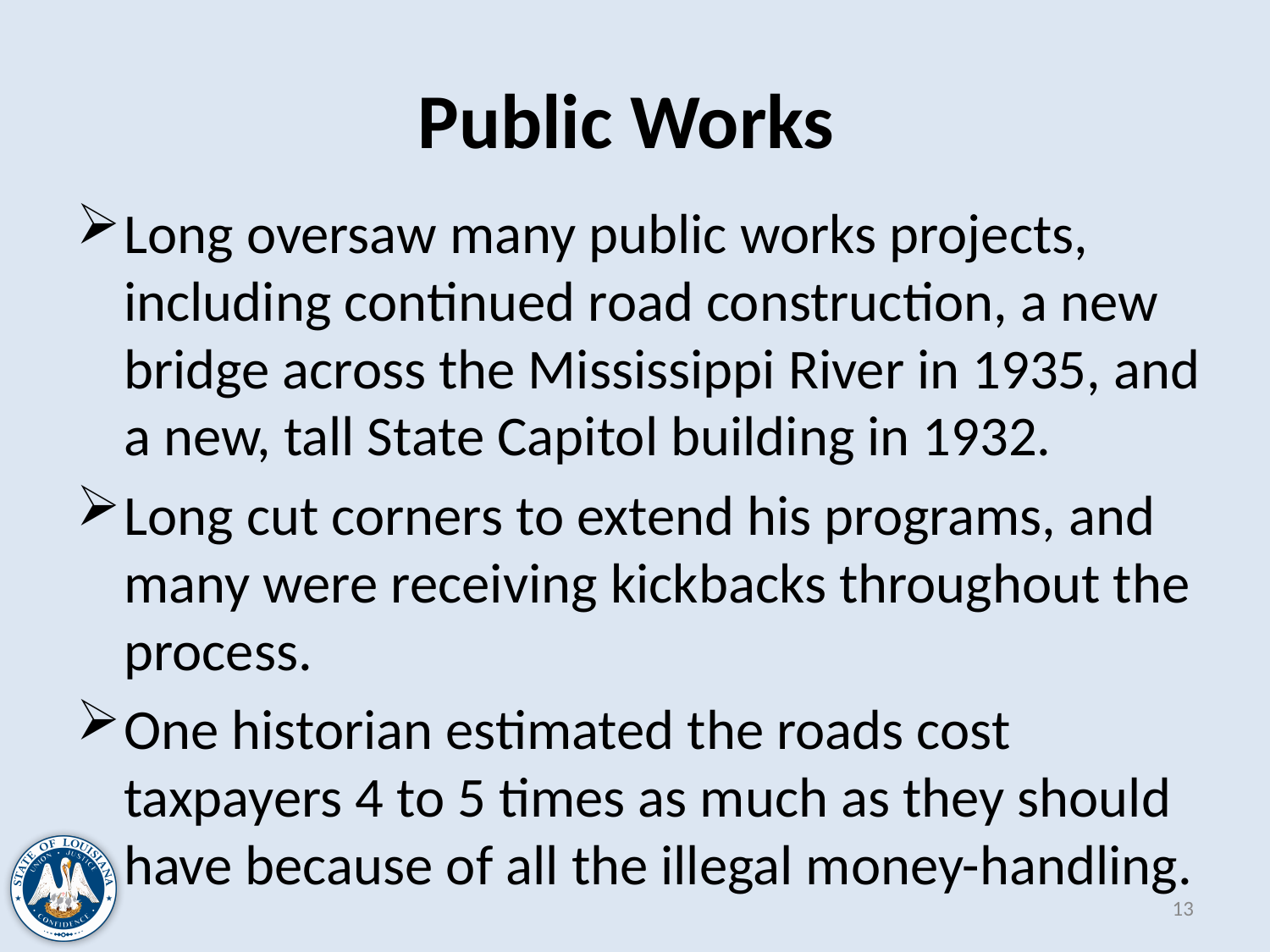

# Public Works
Long oversaw many public works projects, including continued road construction, a new bridge across the Mississippi River in 1935, and a new, tall State Capitol building in 1932.
Long cut corners to extend his programs, and many were receiving kickbacks throughout the process.
One historian estimated the roads cost taxpayers 4 to 5 times as much as they should have because of all the illegal money-handling.
13